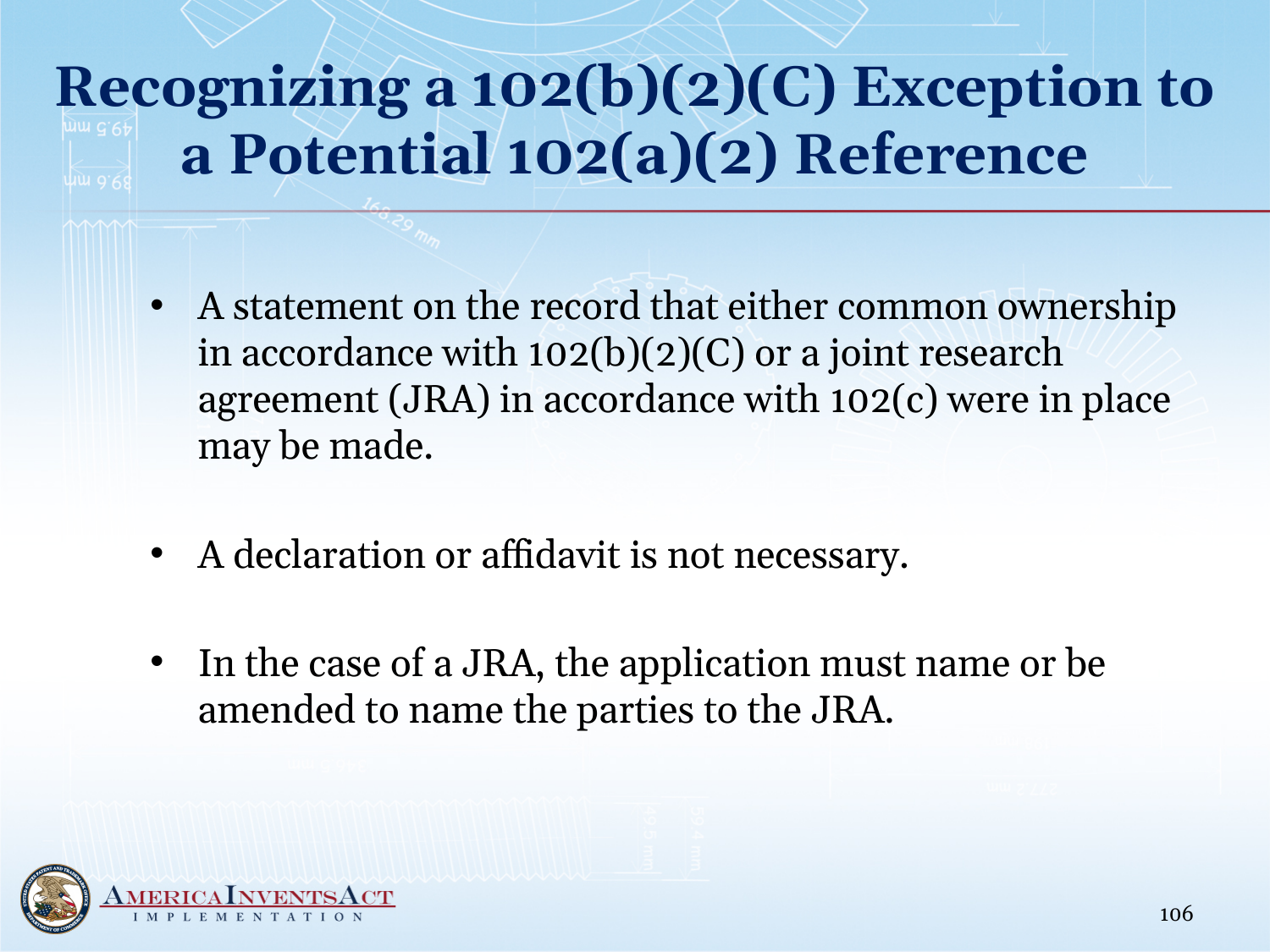

# Recognizing a 102(b)(2)(C) Exception to a Potential 102(a)(2) Reference

A statement on the record that either common ownership in accordance with 102(b)(2)(C) or a joint research agreement (JRA) in accordance with 102(c) were in place may be made.

A declaration or affidavit is not necessary.

In the case of a JRA, the application must name or be amended to name the parties to the JRA.

106